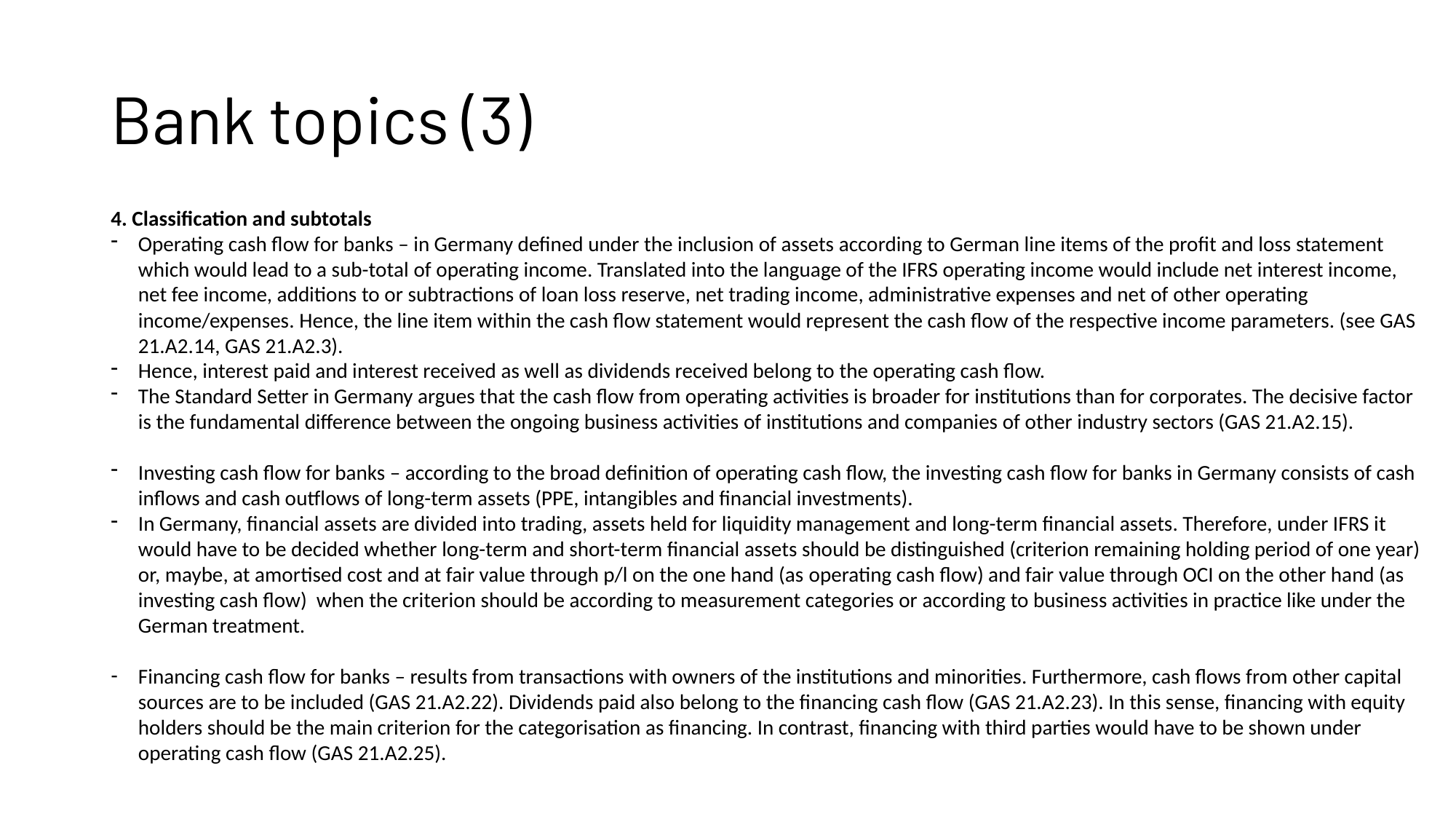

# Bank topics (3)
4. Classification and subtotals
Operating cash flow for banks – in Germany defined under the inclusion of assets according to German line items of the profit and loss statement which would lead to a sub-total of operating income. Translated into the language of the IFRS operating income would include net interest income, net fee income, additions to or subtractions of loan loss reserve, net trading income, administrative expenses and net of other operating income/expenses. Hence, the line item within the cash flow statement would represent the cash flow of the respective income parameters. (see GAS 21.A2.14, GAS 21.A2.3).
Hence, interest paid and interest received as well as dividends received belong to the operating cash flow.
The Standard Setter in Germany argues that the cash flow from operating activities is broader for institutions than for corporates. The decisive factor is the fundamental difference between the ongoing business activities of institutions and companies of other industry sectors (GAS 21.A2.15).

Investing cash flow for banks – according to the broad definition of operating cash flow, the investing cash flow for banks in Germany consists of cash inflows and cash outflows of long-term assets (PPE, intangibles and financial investments).
In Germany, financial assets are divided into trading, assets held for liquidity management and long-term financial assets. Therefore, under IFRS it would have to be decided whether long-term and short-term financial assets should be distinguished (criterion remaining holding period of one year) or, maybe, at amortised cost and at fair value through p/l on the one hand (as operating cash flow) and fair value through OCI on the other hand (as investing cash flow)  when the criterion should be according to measurement categories or according to business activities in practice like under the German treatment.

Financing cash flow for banks – results from transactions with owners of the institutions and minorities. Furthermore, cash flows from other capital sources are to be included (GAS 21.A2.22). Dividends paid also belong to the financing cash flow (GAS 21.A2.23). In this sense, financing with equity holders should be the main criterion for the categorisation as financing. In contrast, financing with third parties would have to be shown under operating cash flow (GAS 21.A2.25).